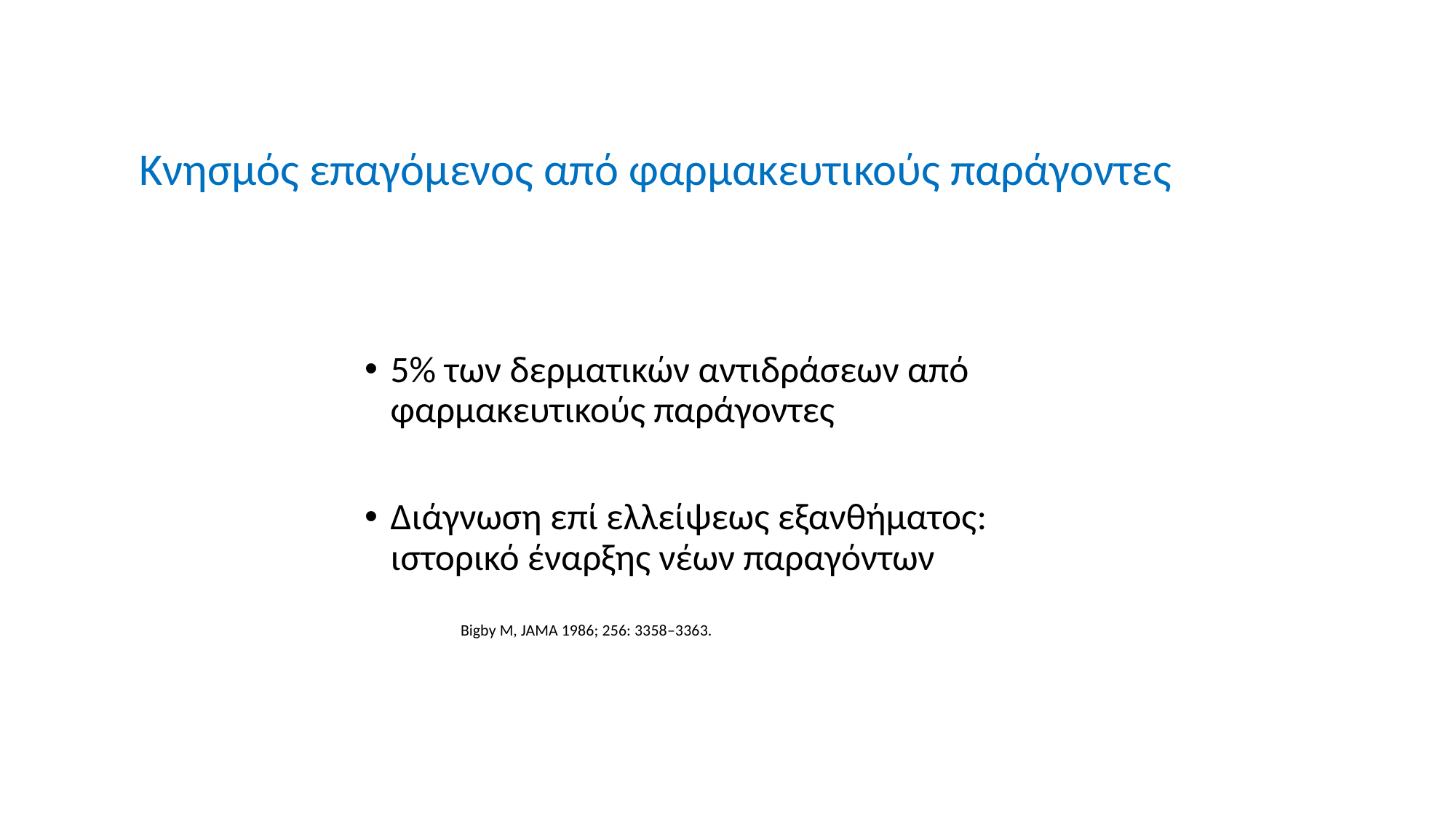

# Κνησμός επαγόμενος από φαρμακευτικούς παράγοντες

5% των δερματικών αντιδράσεων από φαρμακευτικούς παράγοντες

Διάγνωση επί ελλείψεως εξανθήματος: ιστορικό έναρξης νέων παραγόντων

			Bigby M, JAMA 1986; 256: 3358–3363.